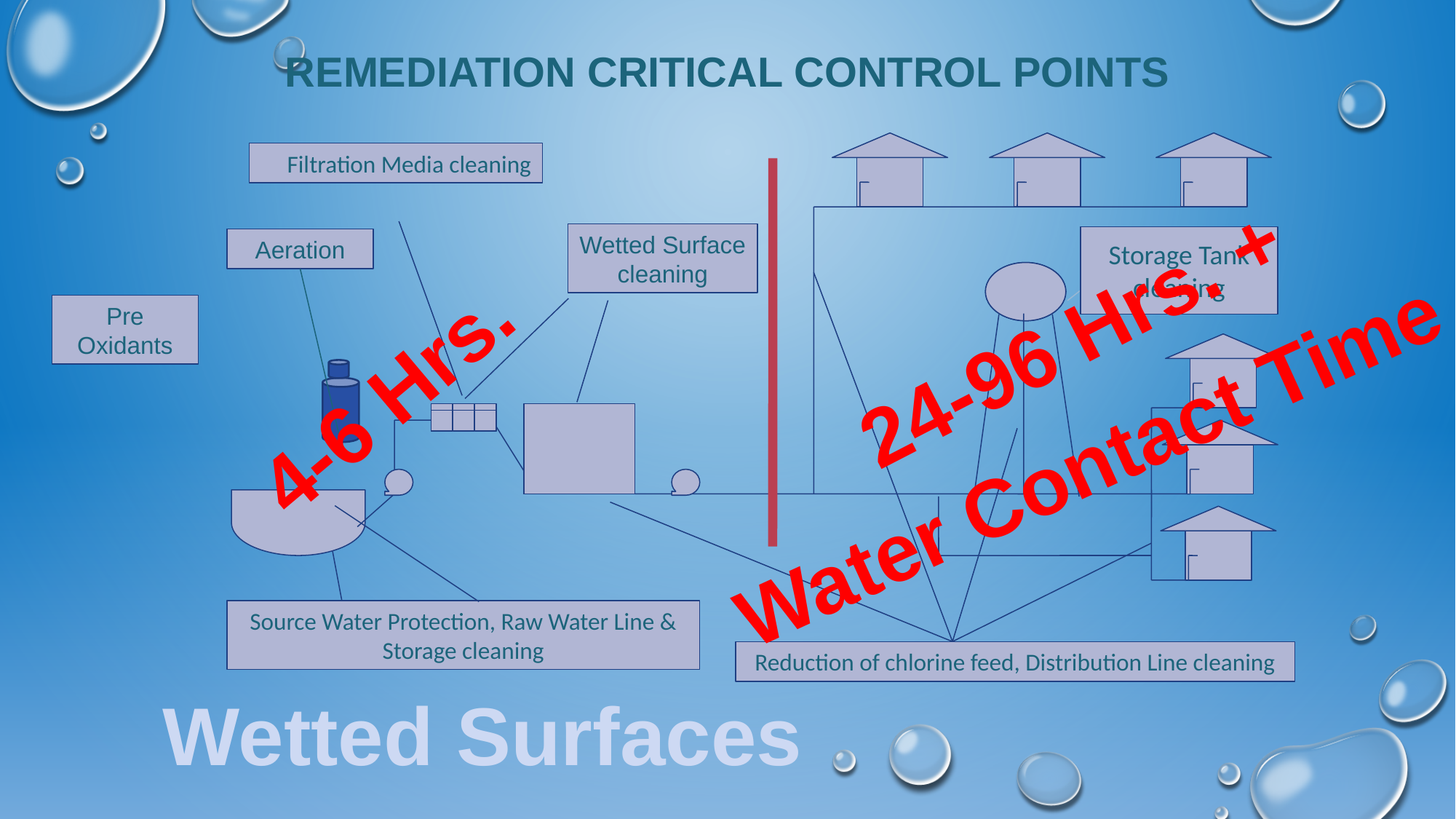

# Remediation Critical Control Points

	Filtration Media cleaning

Storage Tank
cleaning

Source Water Protection, Raw Water Line & Storage cleaning
Reduction of chlorine feed, Distribution Line cleaning

Wetted Surface cleaning
Aeration
24-96 Hrs. +
Pre Oxidants
4-6 Hrs.

Water Contact Time
Wetted Surfaces